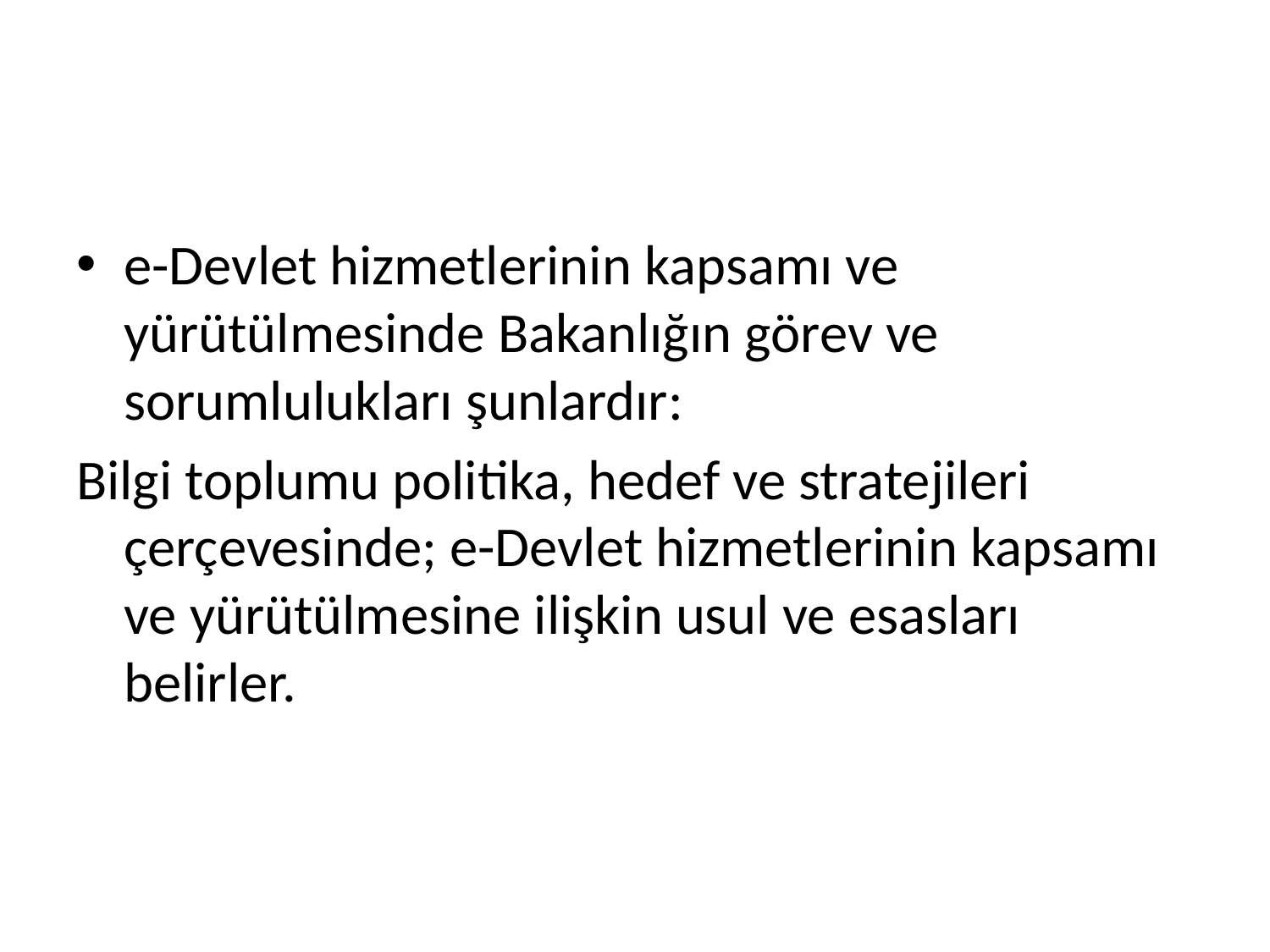

#
e-Devlet hizmetlerinin kapsamı ve yürütülmesinde Bakanlığın görev ve sorumlulukları şunlardır:
Bilgi toplumu politika, hedef ve stratejileri çerçevesinde; e-Devlet hizmetlerinin kapsamı ve yürütülmesine ilişkin usul ve esasları belirler.